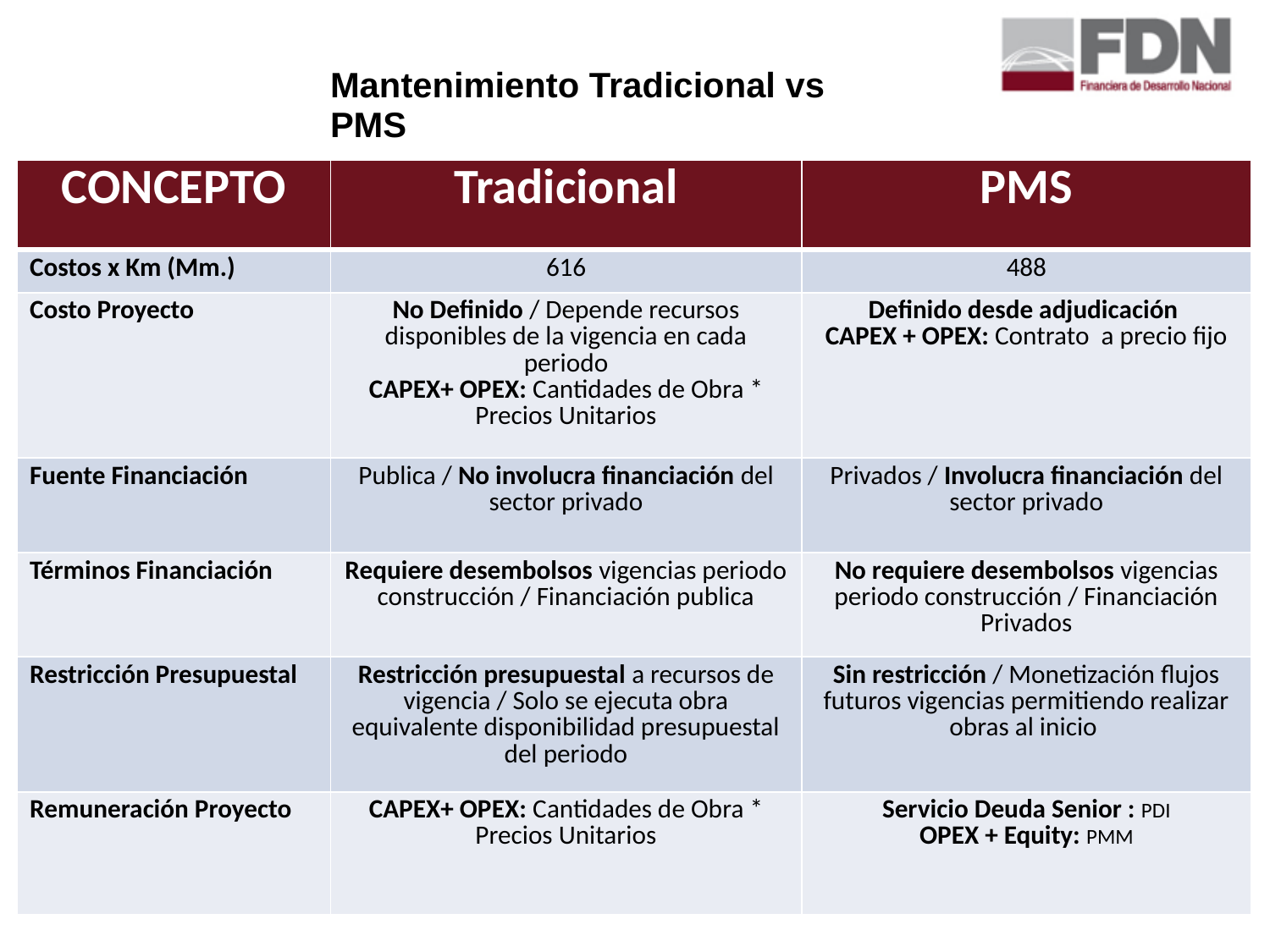

Mantenimiento Tradicional vs PMS
| CONCEPTO | Tradicional | PMS |
| --- | --- | --- |
| Costos x Km (Mm.) | 616 | 488 |
| Costo Proyecto | No Definido / Depende recursos disponibles de la vigencia en cada periodo CAPEX+ OPEX: Cantidades de Obra \* Precios Unitarios | Definido desde adjudicación CAPEX + OPEX: Contrato a precio fijo |
| Fuente Financiación | Publica / No involucra financiación del sector privado | Privados / Involucra financiación del sector privado |
| Términos Financiación | Requiere desembolsos vigencias periodo construcción / Financiación publica | No requiere desembolsos vigencias periodo construcción / Financiación Privados |
| Restricción Presupuestal | Restricción presupuestal a recursos de vigencia / Solo se ejecuta obra equivalente disponibilidad presupuestal del periodo | Sin restricción / Monetización flujos futuros vigencias permitiendo realizar obras al inicio |
| Remuneración Proyecto | CAPEX+ OPEX: Cantidades de Obra \* Precios Unitarios | Servicio Deuda Senior : PDI OPEX + Equity: PMM |